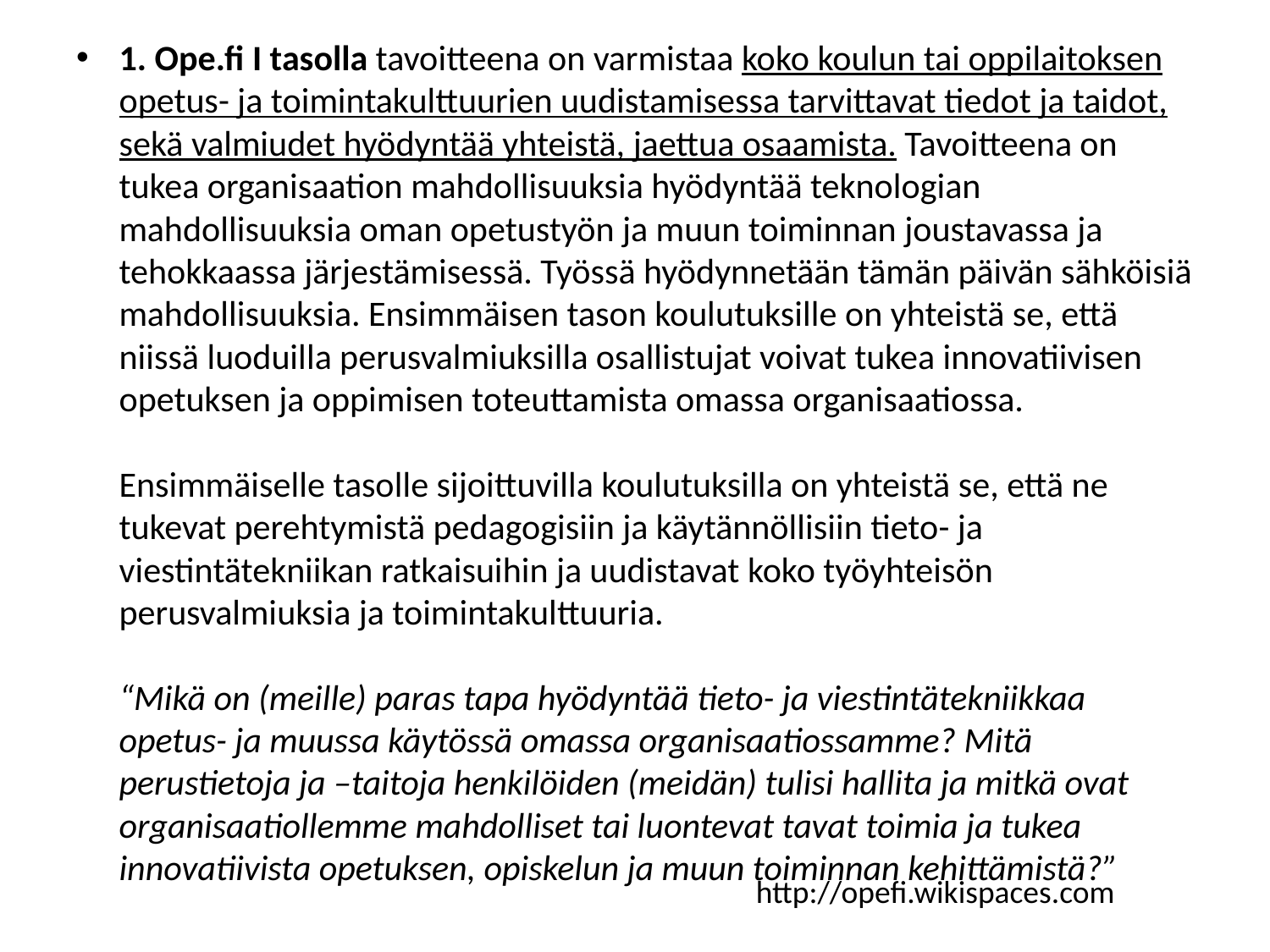

1. Ope.fi I tasolla tavoitteena on varmistaa koko koulun tai oppilaitoksen opetus- ja toimintakulttuurien uudistamisessa tarvittavat tiedot ja taidot, sekä valmiudet hyödyntää yhteistä, jaettua osaamista. Tavoitteena on tukea organisaation mahdollisuuksia hyödyntää teknologian mahdollisuuksia oman opetustyön ja muun toiminnan joustavassa ja tehokkaassa järjestämisessä. Työssä hyödynnetään tämän päivän sähköisiä mahdollisuuksia. Ensimmäisen tason koulutuksille on yhteistä se, että niissä luoduilla perusvalmiuksilla osallistujat voivat tukea innovatiivisen opetuksen ja oppimisen toteuttamista omassa organisaatiossa.
Ensimmäiselle tasolle sijoittuvilla koulutuksilla on yhteistä se, että ne tukevat perehtymistä pedagogisiin ja käytännöllisiin tieto- ja viestintätekniikan ratkaisuihin ja uudistavat koko työyhteisön perusvalmiuksia ja toimintakulttuuria.
“Mikä on (meille) paras tapa hyödyntää tieto- ja viestintätekniikkaa opetus- ja muussa käytössä omassa organisaatiossamme? Mitä perustietoja ja –taitoja henkilöiden (meidän) tulisi hallita ja mitkä ovat organisaatiollemme mahdolliset tai luontevat tavat toimia ja tukea innovatiivista opetuksen, opiskelun ja muun toiminnan kehittämistä?”
http://opefi.wikispaces.com